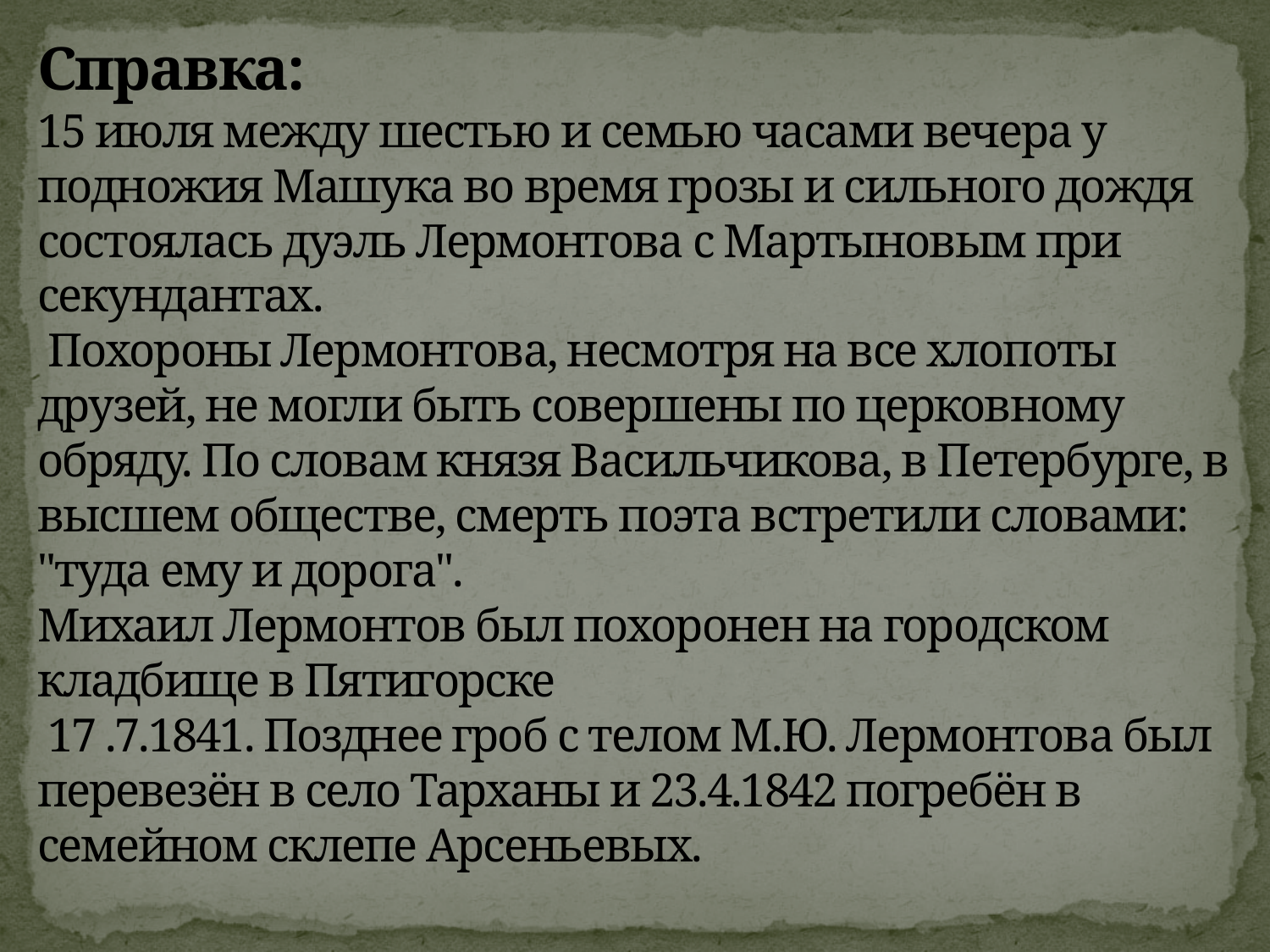

# Справка: 15 июля между шестью и семью часами вечера у подножия Машука во время грозы и сильного дождя состоялась дуэль Лермонтова с Мартыновым при секундантах. Похороны Лермонтова, несмотря на все хлопоты друзей, не могли быть совершены по церковному обряду. По словам князя Васильчикова, в Петербурге, в высшем обществе, смерть поэта встретили словами: "туда ему и дорога". Михаил Лермонтов был похоронен на городском кладбище в Пятигорске 17 .7.1841. Позднее гроб с телом М.Ю. Лермонтова был перевезён в село Тарханы и 23.4.1842 погребён в семейном склепе Арсеньевых.